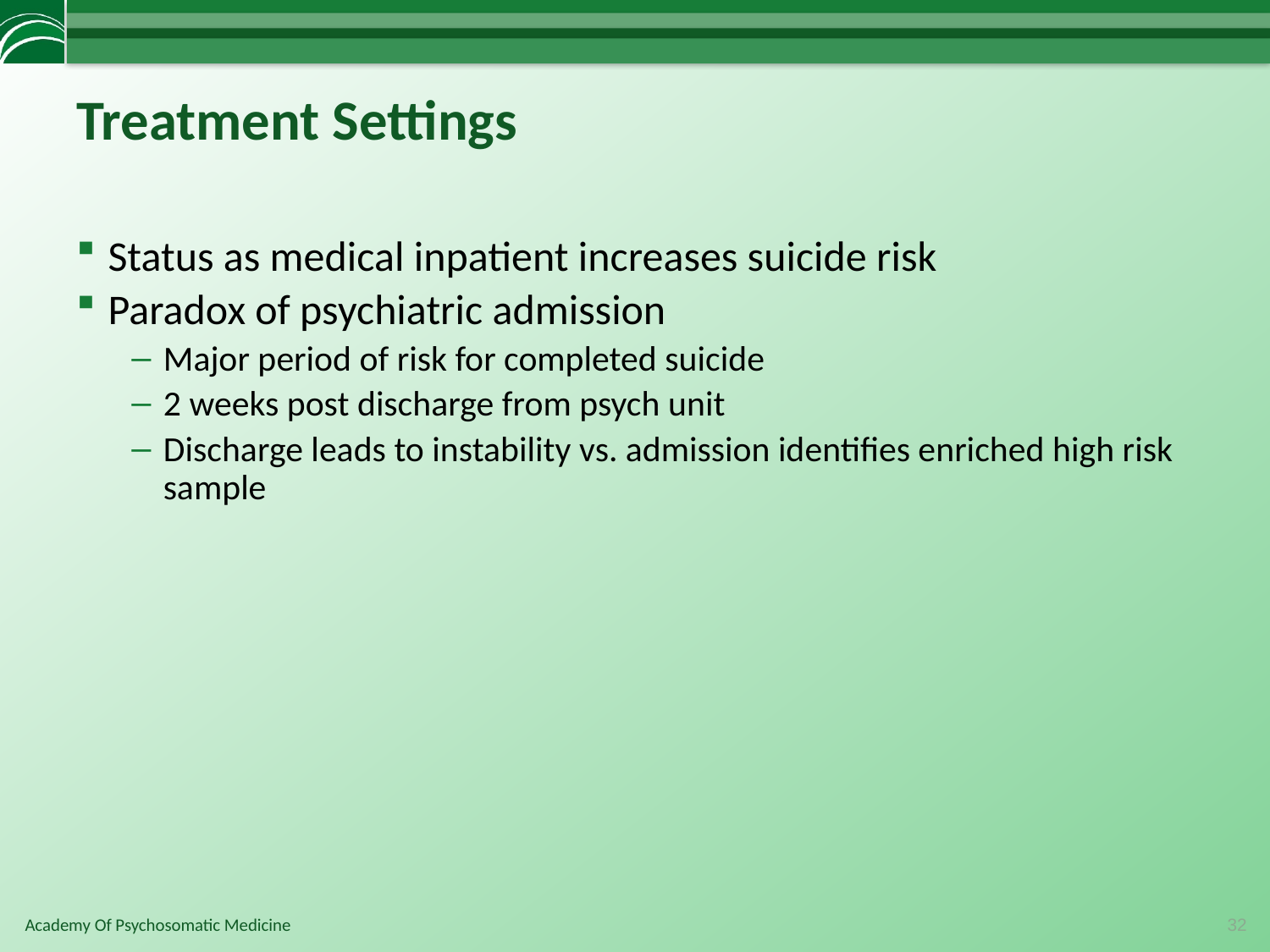

# Treatment Settings
Status as medical inpatient increases suicide risk
Paradox of psychiatric admission
Major period of risk for completed suicide
2 weeks post discharge from psych unit
Discharge leads to instability vs. admission identifies enriched high risk sample

32